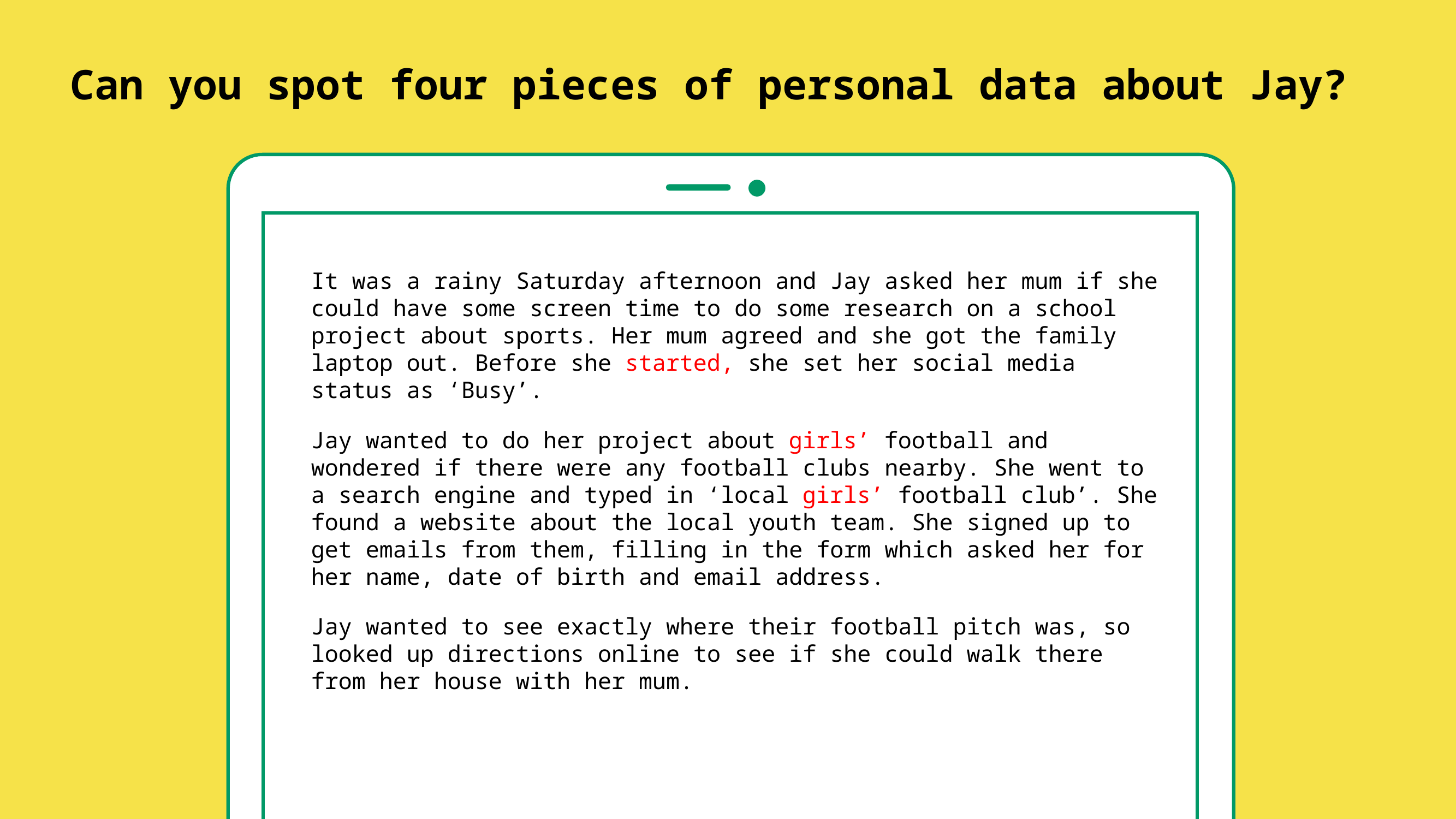

Can you spot four pieces of personal data about Jay?
vv

vv
vv
It was a rainy Saturday afternoon and Jay asked her mum if she could have some screen time to do some research on a school project about sports. Her mum agreed and she got the family laptop out. Before she started, she set her social media status as ‘Busy’.
Jay wanted to do her project about girls’ football and wondered if there were any football clubs nearby. She went to a search engine and typed in ‘local girls’ football club’. She found a website about the local youth team. She signed up to get emails from them, filling in the form which asked her for her name, date of birth and email address.
Jay wanted to see exactly where their football pitch was, so looked up directions online to see if she could walk there from her house with her mum.